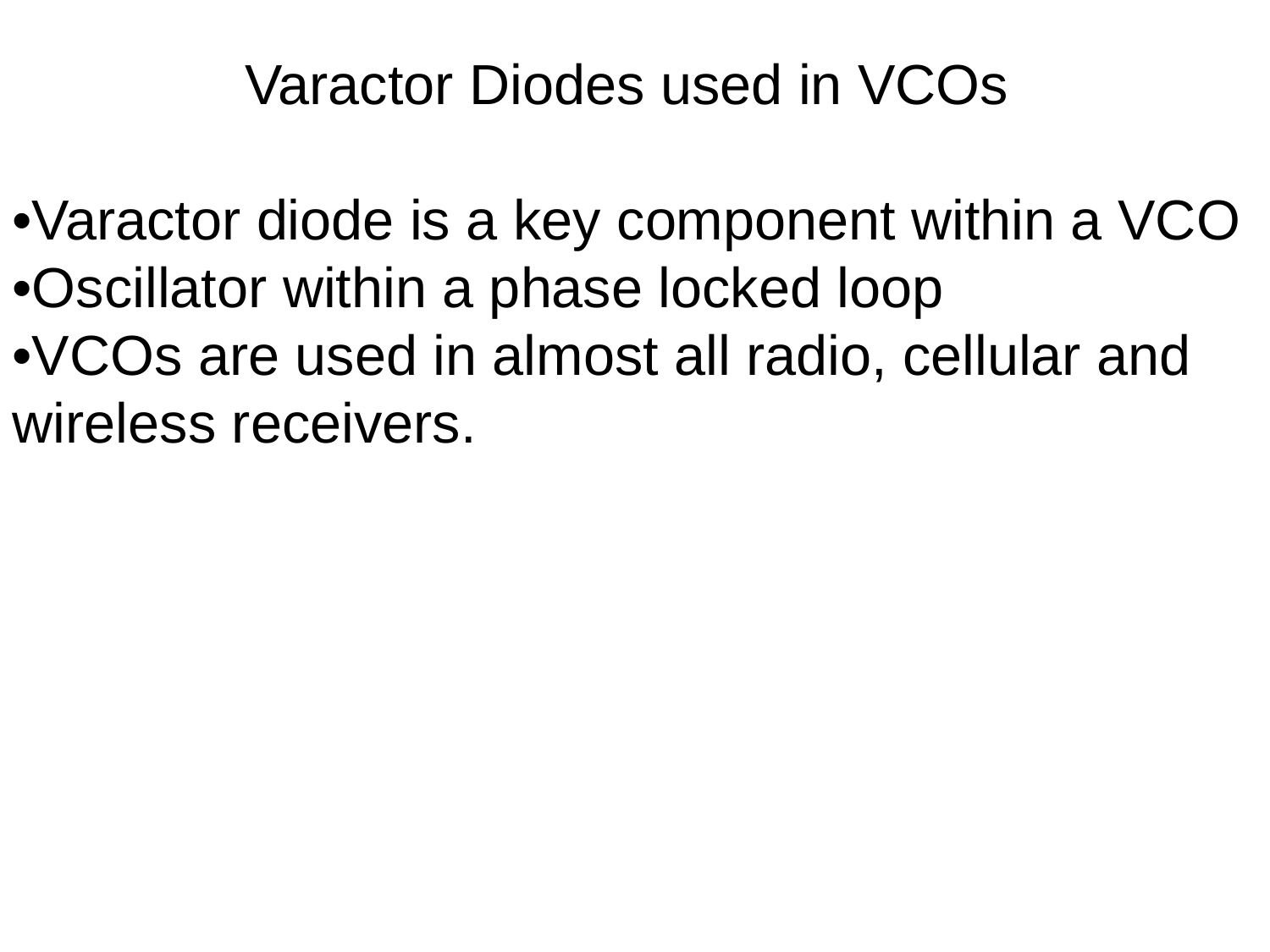

Varactor Diodes used in VCOs

•Varactor diode is a key component within a VCO
•Oscillator within a phase locked loop
•VCOs are used in almost all radio, cellular and wireless receivers.